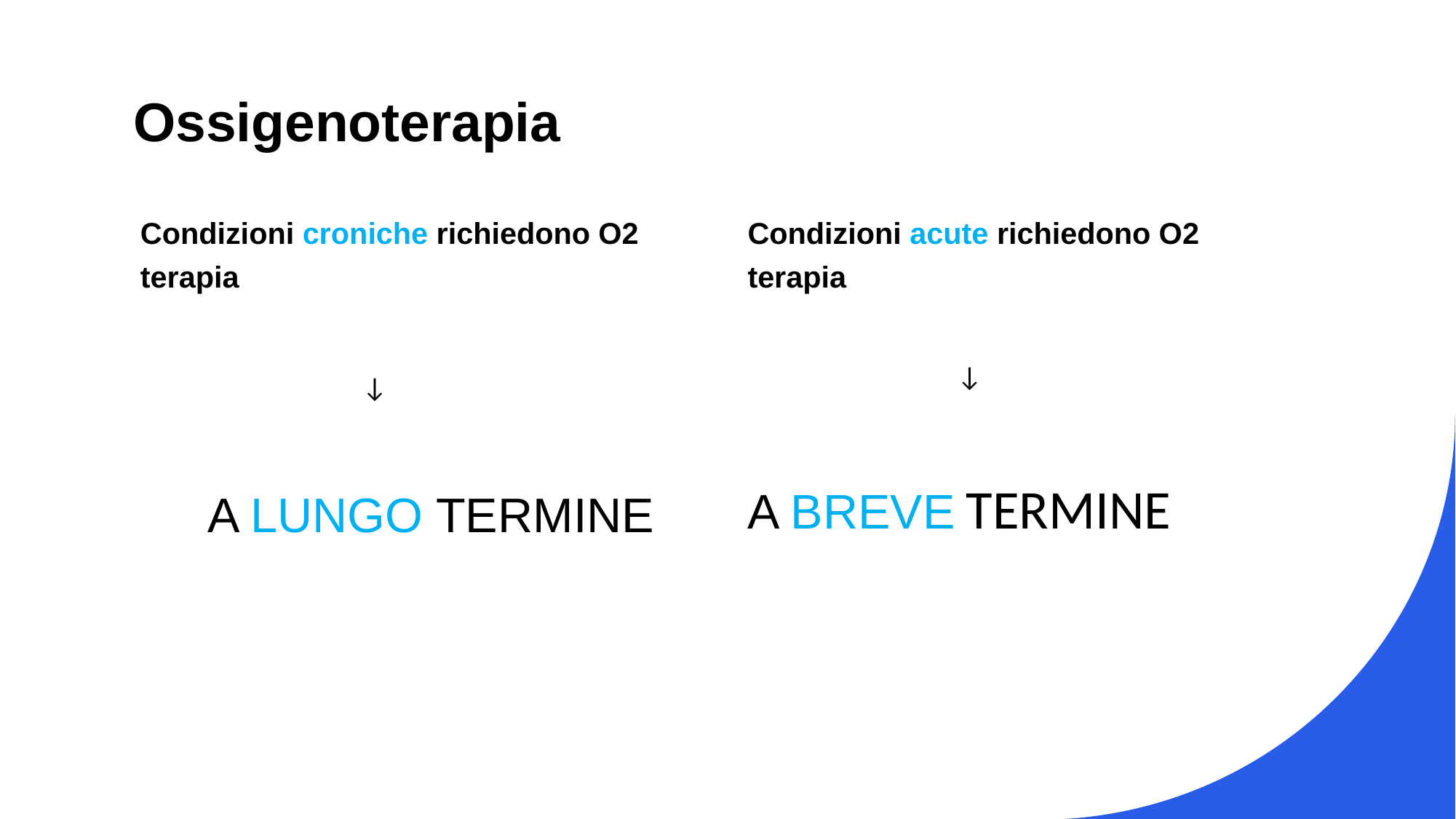

# Ossigenoterapia
Condizioni croniche richiedono O2 terapia
Condizioni acute richiedono O2 terapia

                                  ↓

A BREVE TERMINE

                                    ↓

     A LUNGO TERMINE